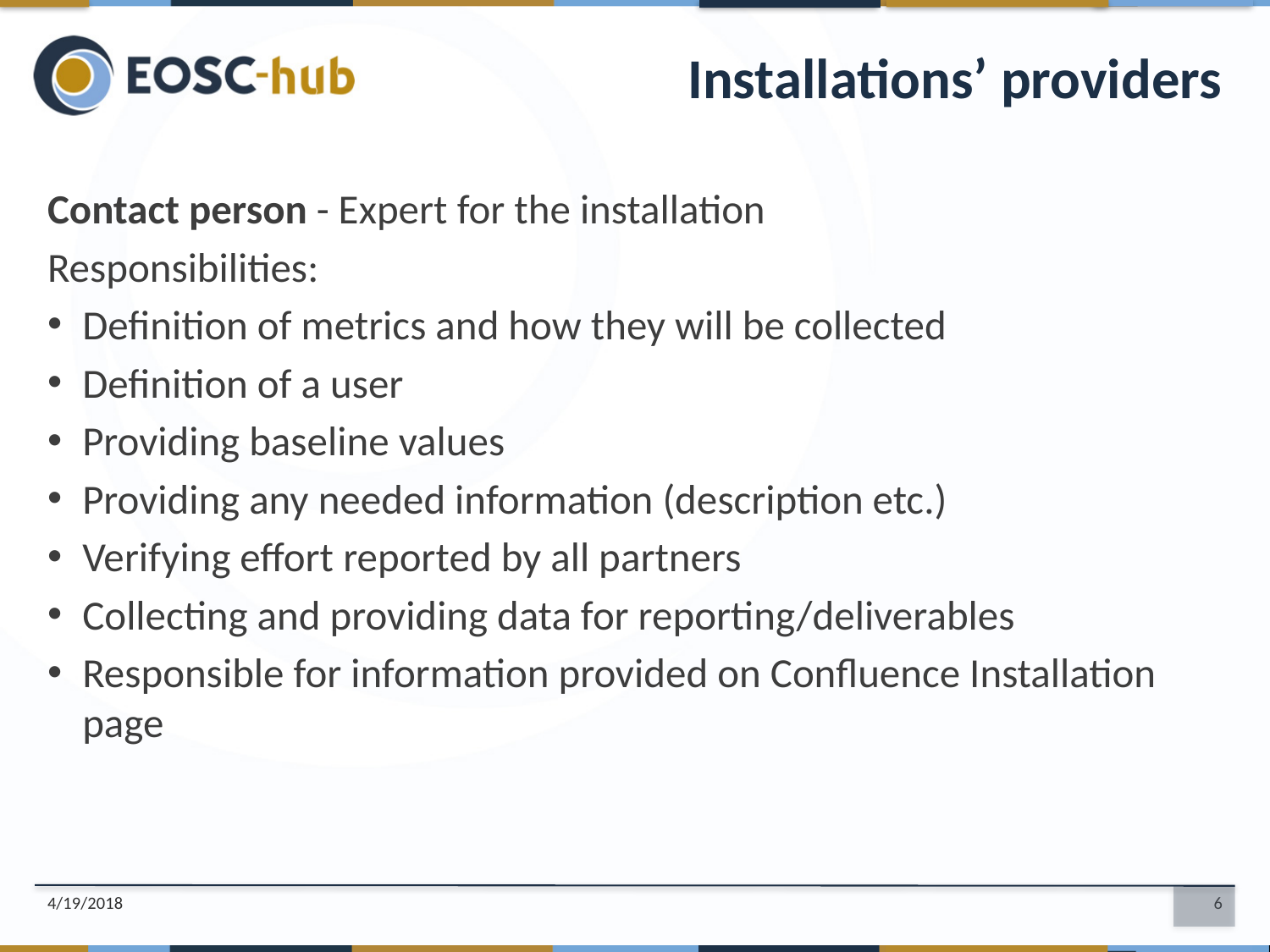

Installations’ providers
Contact person - Expert for the installation
Responsibilities:
Definition of metrics and how they will be collected
Definition of a user
Providing baseline values
Providing any needed information (description etc.)
Verifying effort reported by all partners
Collecting and providing data for reporting/deliverables
Responsible for information provided on Confluence Installation page

4/19/2018
6